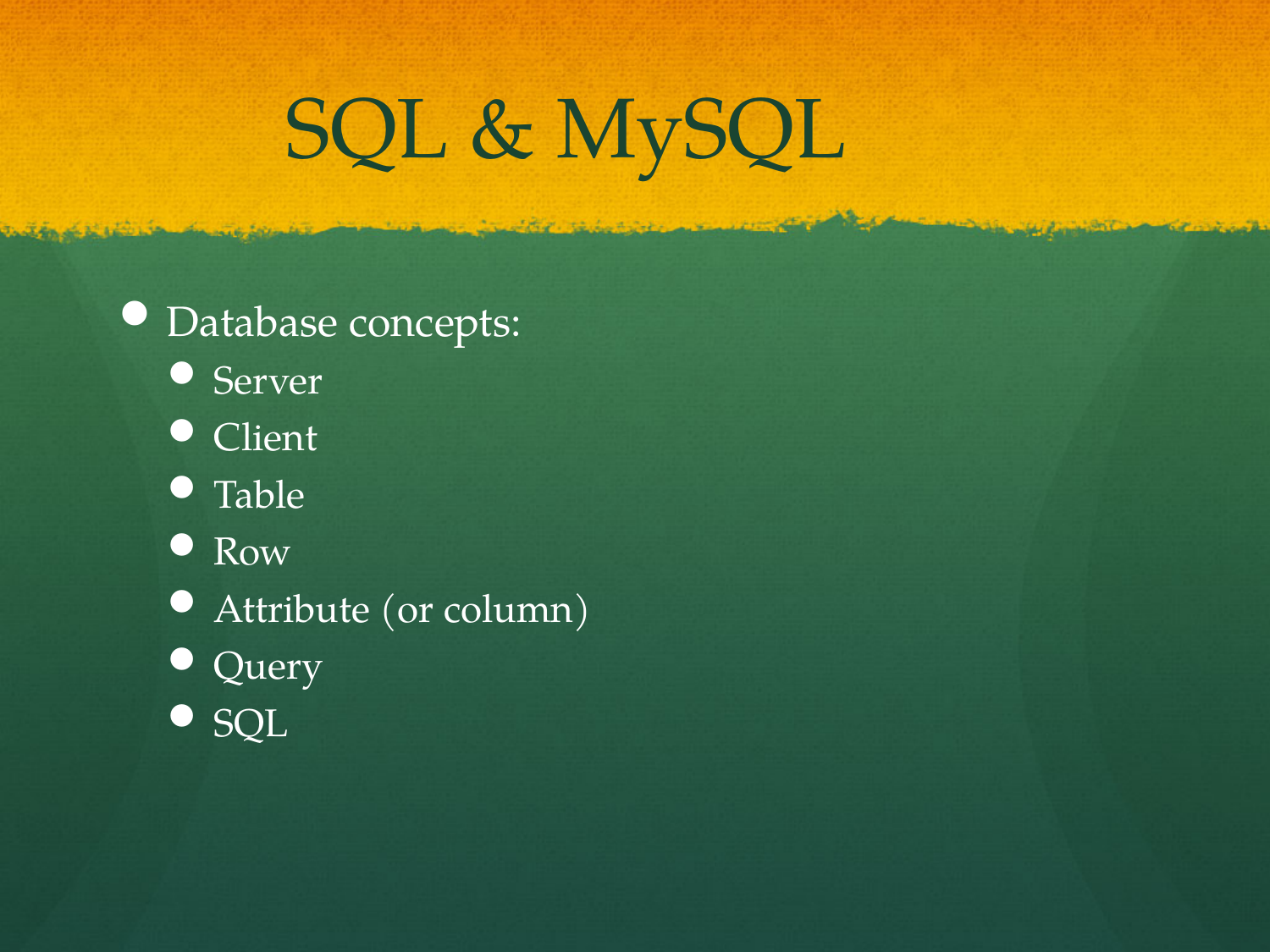

# SQL & MySQL
Database concepts:
Server
Client
Table
Row
Attribute (or column)
Query
SQL